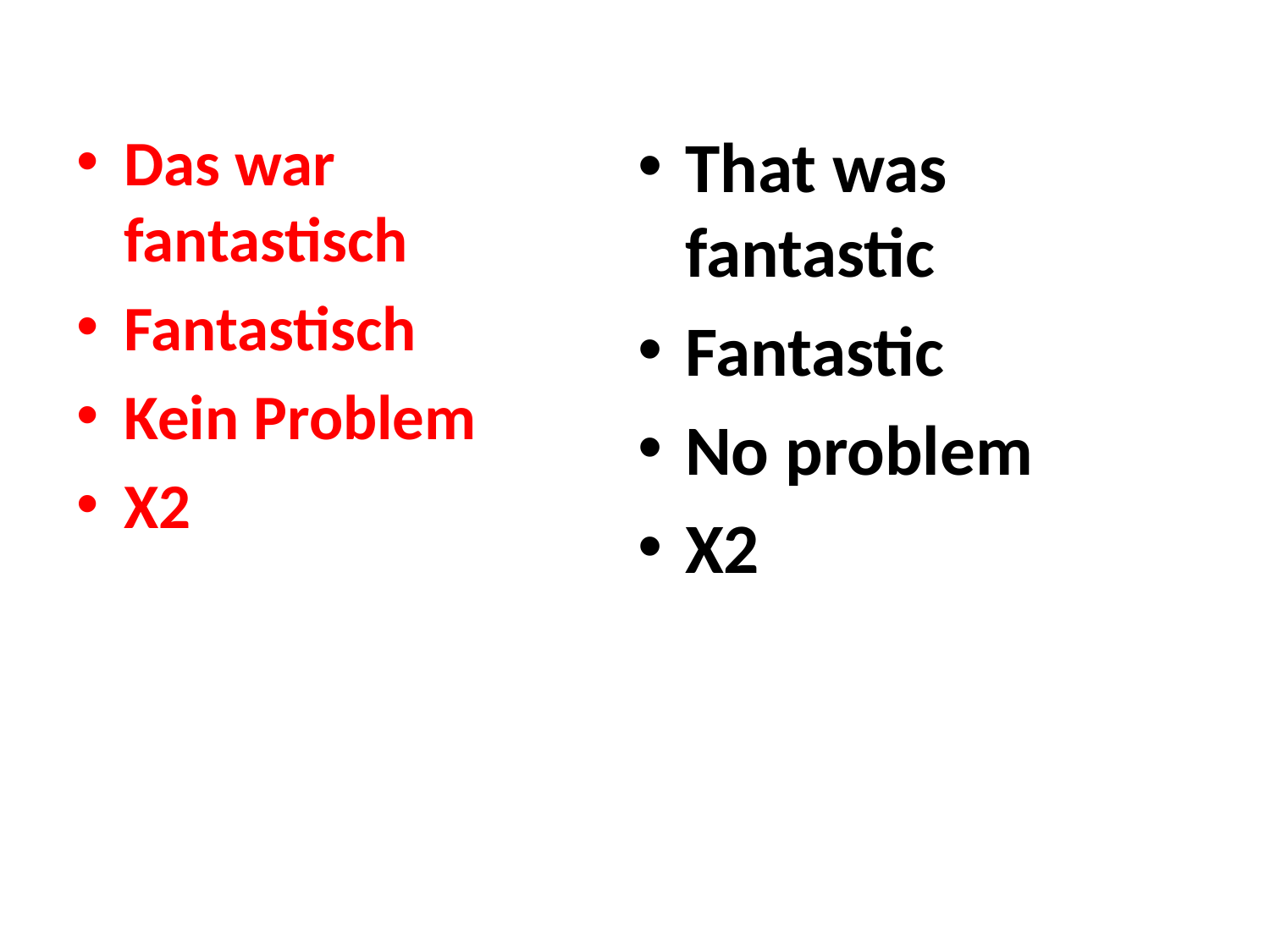

Das war fantastisch
Fantastisch
Kein Problem
X2
That was fantastic
Fantastic
No problem
X2